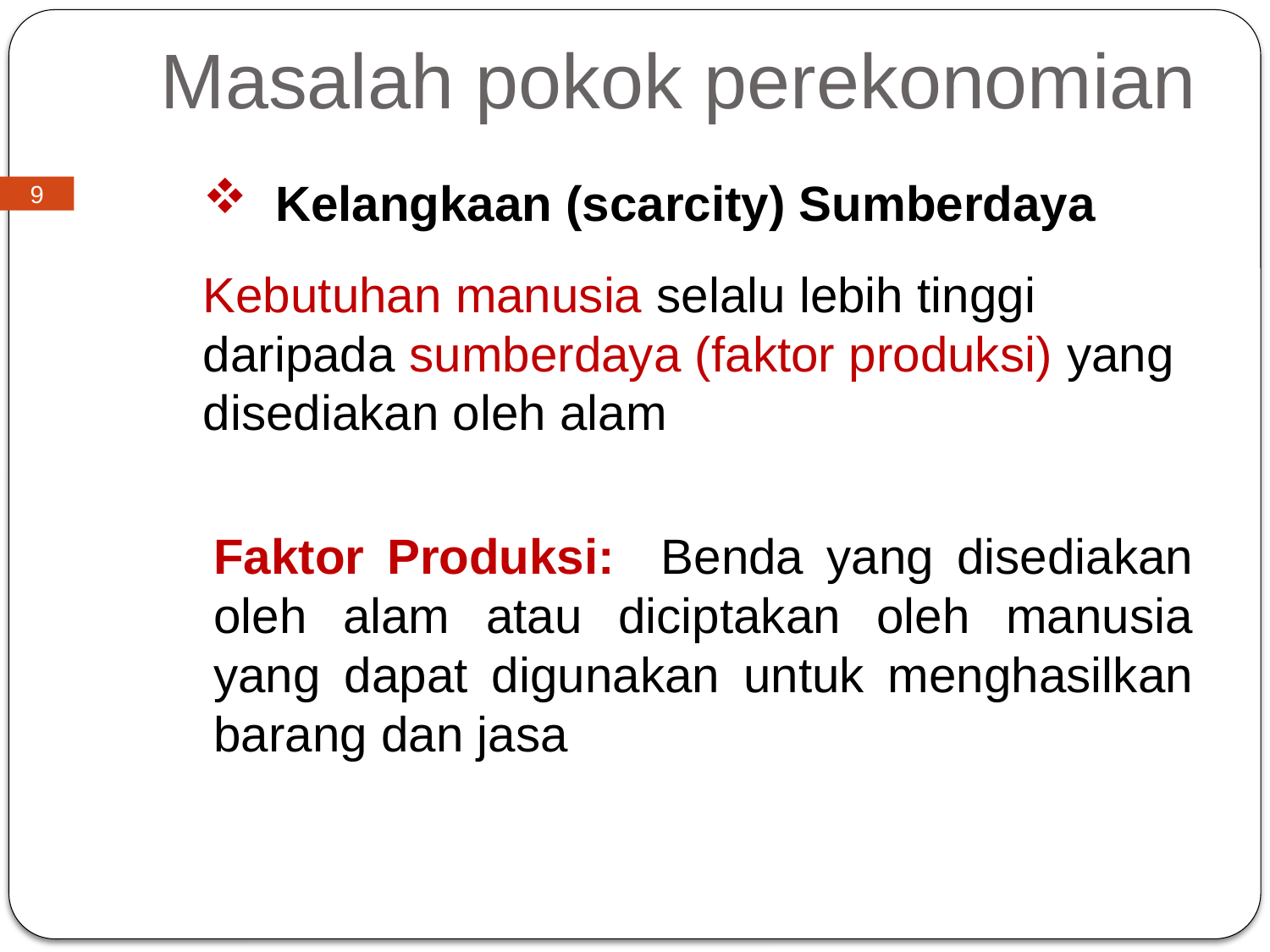

# Masalah pokok perekonomian
Kelangkaan (scarcity) Sumberdaya
Kebutuhan manusia selalu lebih tinggi daripada sumberdaya (faktor produksi) yang disediakan oleh alam
9
Faktor Produksi:  Benda yang disediakan oleh alam atau diciptakan oleh manusia yang dapat digunakan untuk menghasilkan barang dan jasa